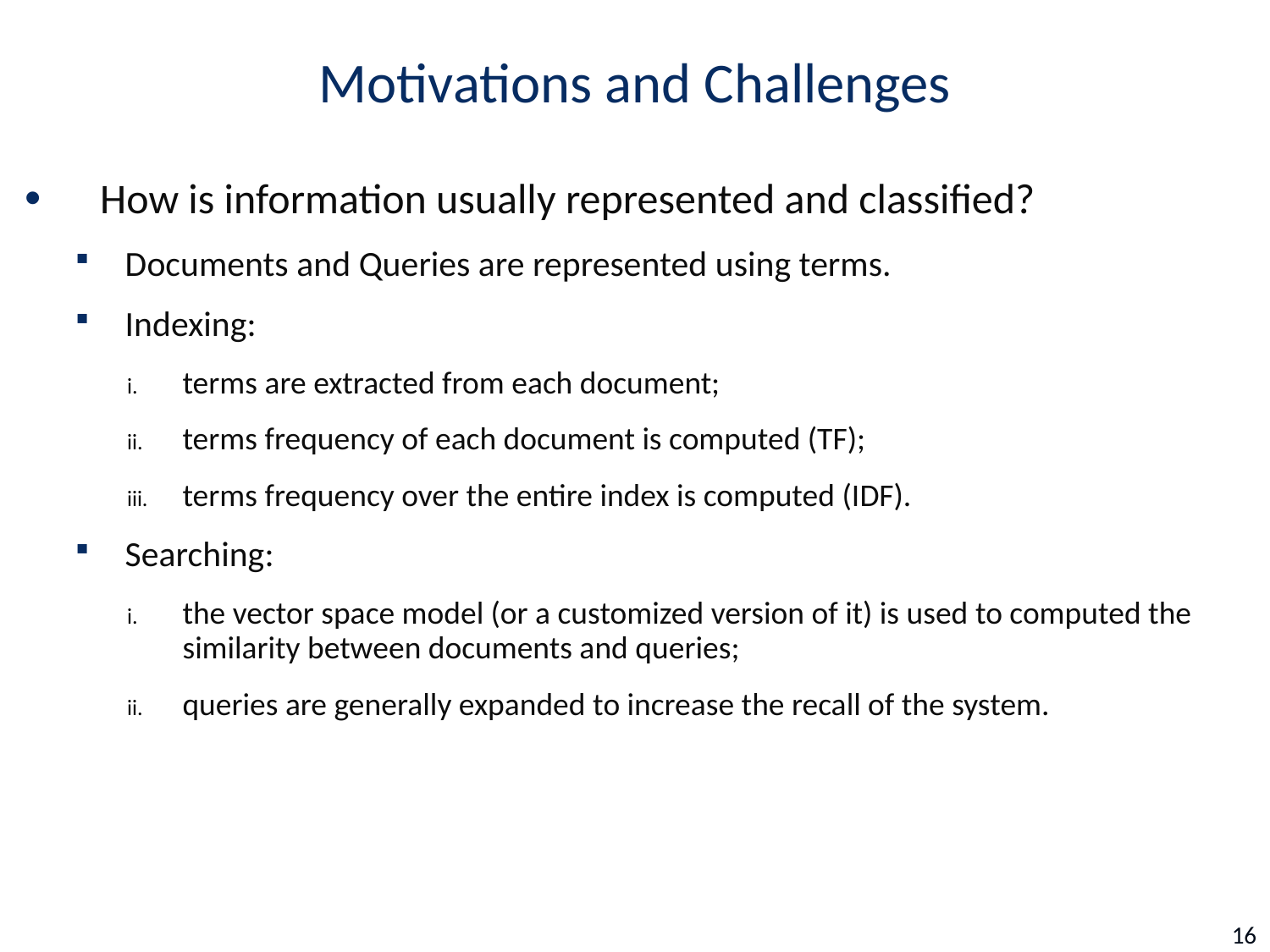

# Motivations and Challenges
How is information usually represented and classified?
Documents and Queries are represented using terms.
Indexing:
terms are extracted from each document;
terms frequency of each document is computed (TF);
terms frequency over the entire index is computed (IDF).
Searching:
the vector space model (or a customized version of it) is used to computed the similarity between documents and queries;
queries are generally expanded to increase the recall of the system.
16